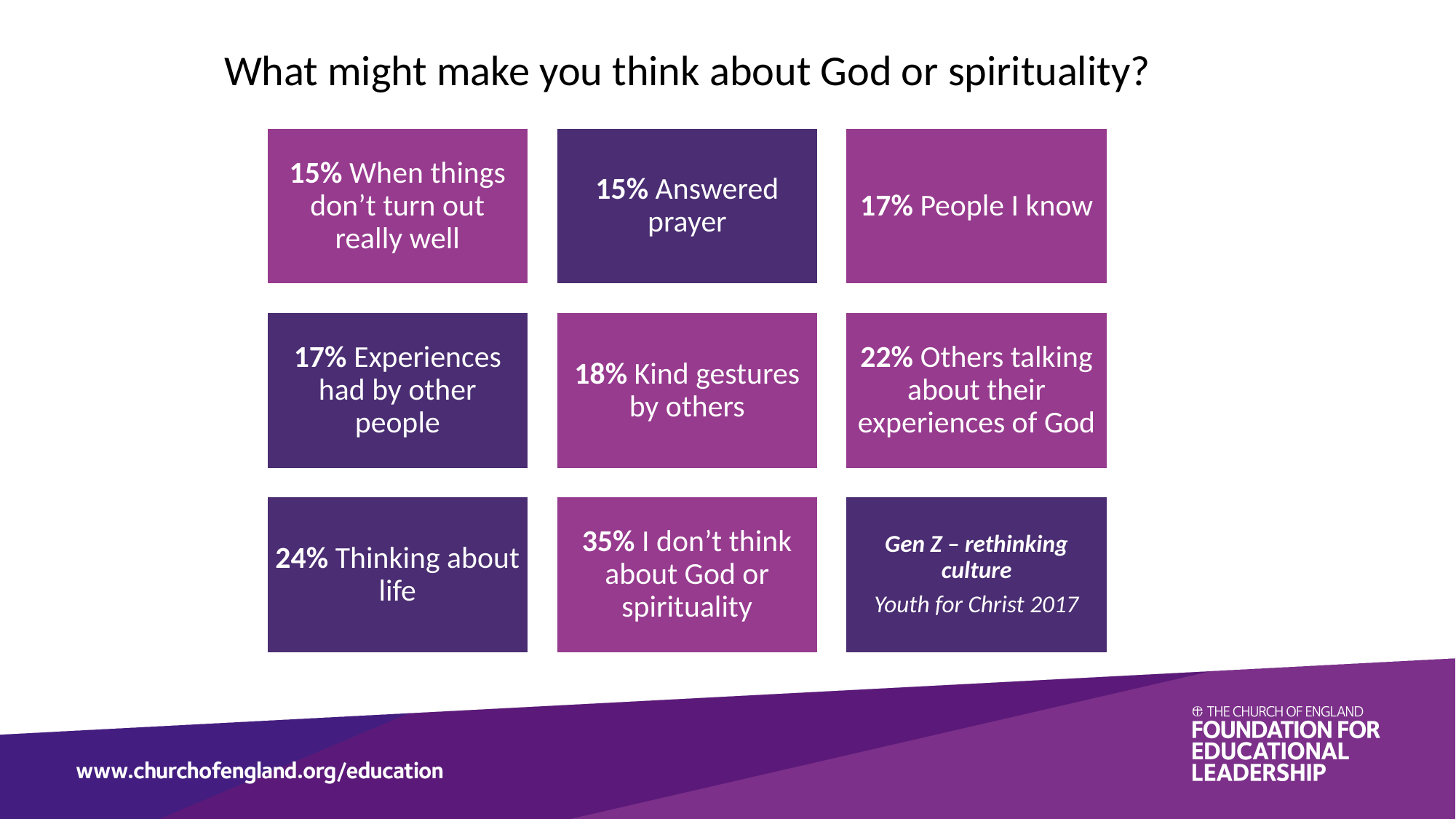

# What might make you think about God or spirituality?
15% When things don’t turn out really well
15% Answered prayer
17% People I know
17% Experiences had by other people
18% Kind gestures by others
22% Others talking about their experiences of God
24% Thinking about life
35% I don’t think about God or spirituality
Gen Z – rethinking culture
Youth for Christ 2017